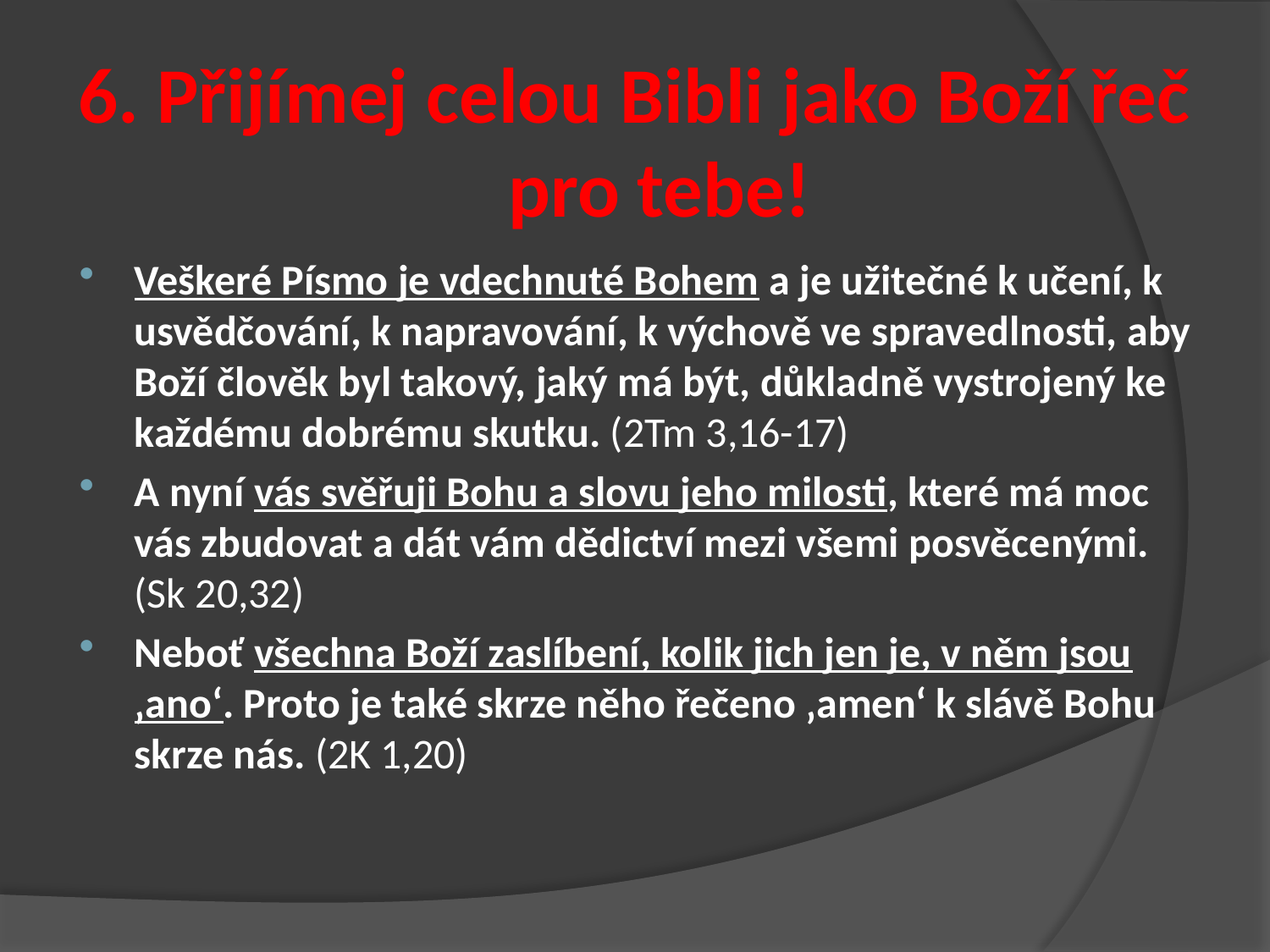

# 6. Přijímej celou Bibli jako Boží řeč pro tebe!
Veškeré Písmo je vdechnuté Bohem a je užitečné k učení, k usvědčování, k napravování, k výchově ve spravedlnosti, aby Boží člověk byl takový, jaký má být, důkladně vystrojený ke každému dobrému skutku. (2Tm 3,16-17)
A nyní vás svěřuji Bohu a slovu jeho milosti, které má moc vás zbudovat a dát vám dědictví mezi všemi posvěcenými. (Sk 20,32)
Neboť všechna Boží zaslíbení, kolik jich jen je, v něm jsou ‚ano‘. Proto je také skrze něho řečeno ‚amen‘ k slávě Bohu skrze nás. (2K 1,20)